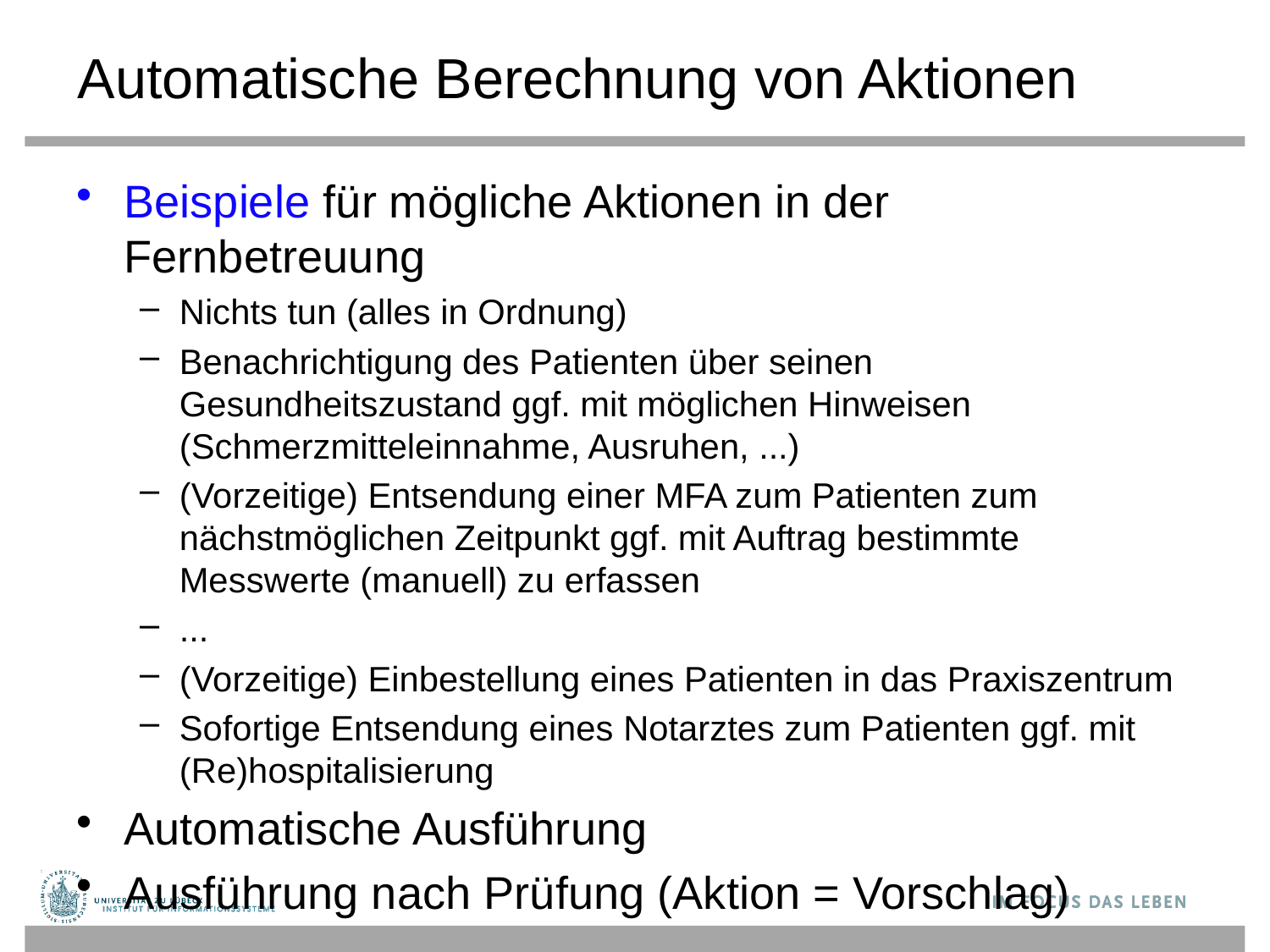

# Automatische Berechnung von Aktionen
Beispiele für mögliche Aktionen in der  Fernbetreuung
Nichts tun (alles in Ordnung)
Benachrichtigung des Patienten über seinen Gesundheitszustand ggf. mit möglichen Hinweisen (Schmerzmitteleinnahme, Ausruhen, ...)
(Vorzeitige) Entsendung einer MFA zum Patienten zum nächstmöglichen Zeitpunkt ggf. mit Auftrag bestimmte Messwerte (manuell) zu erfassen
...
(Vorzeitige) Einbestellung eines Patienten in das Praxiszentrum
Sofortige Entsendung eines Notarztes zum Patienten ggf. mit (Re)hospitalisierung
Automatische Ausführung
Ausführung nach Prüfung (Aktion = Vorschlag)